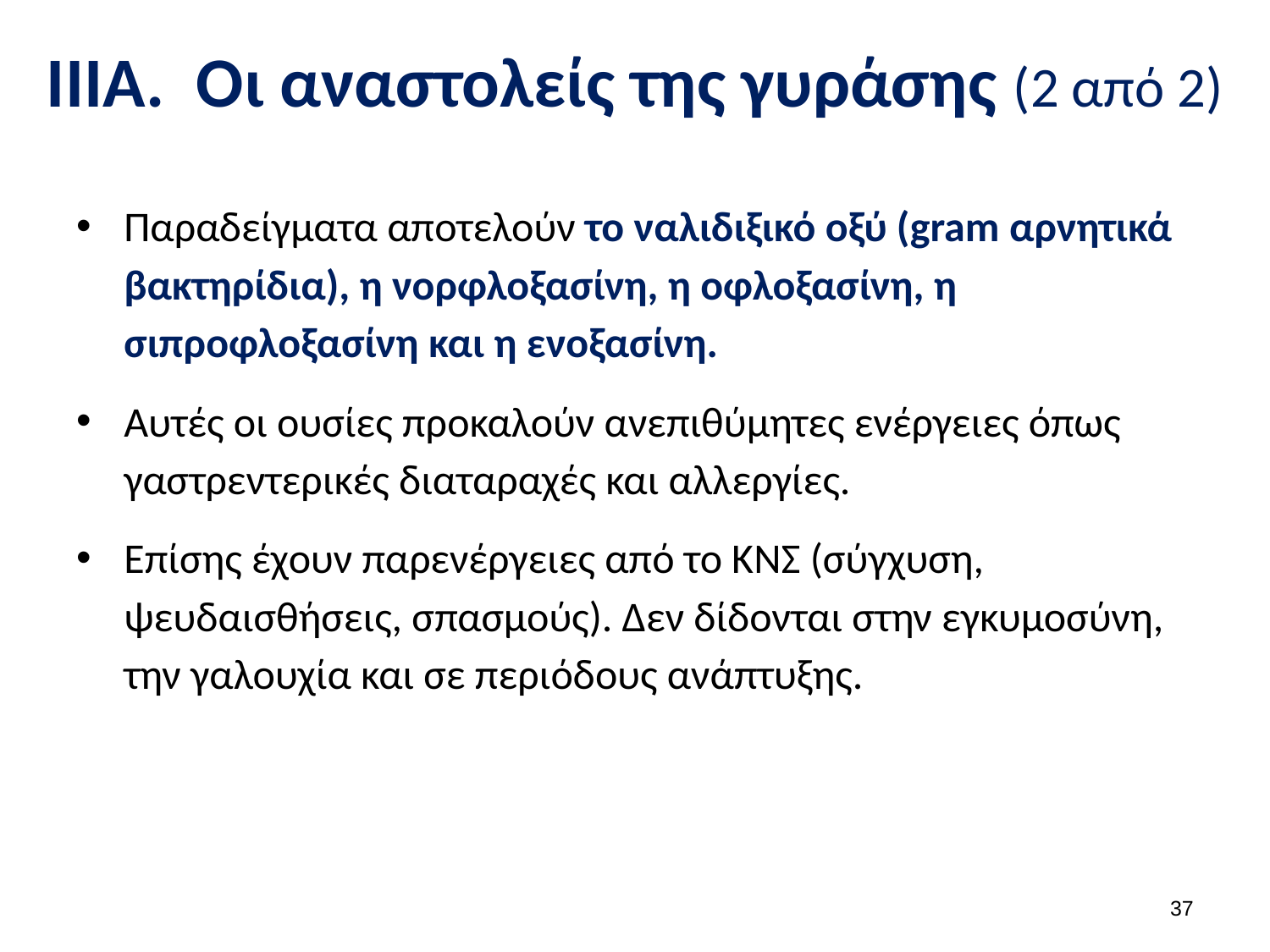

# ΙΙΙΑ.  Οι αναστολείς της γυράσης (2 από 2)
Παραδείγματα αποτελούν το ναλιδιξικό οξύ (gram αρνητικά βακτηρίδια), η νορφλοξασίνη, η οφλοξασίνη, η σιπροφλοξασίνη και η ενοξασίνη.
Αυτές οι ουσίες προκαλούν ανεπιθύμητες ενέργειες όπως γαστρεντερικές διαταραχές και αλλεργίες.
Επίσης έχουν παρενέργειες από το ΚΝΣ (σύγχυση, ψευδαισθήσεις, σπασμούς). Δεν δίδονται στην εγκυμοσύνη, την γαλουχία και σε περιόδους ανάπτυξης.
37